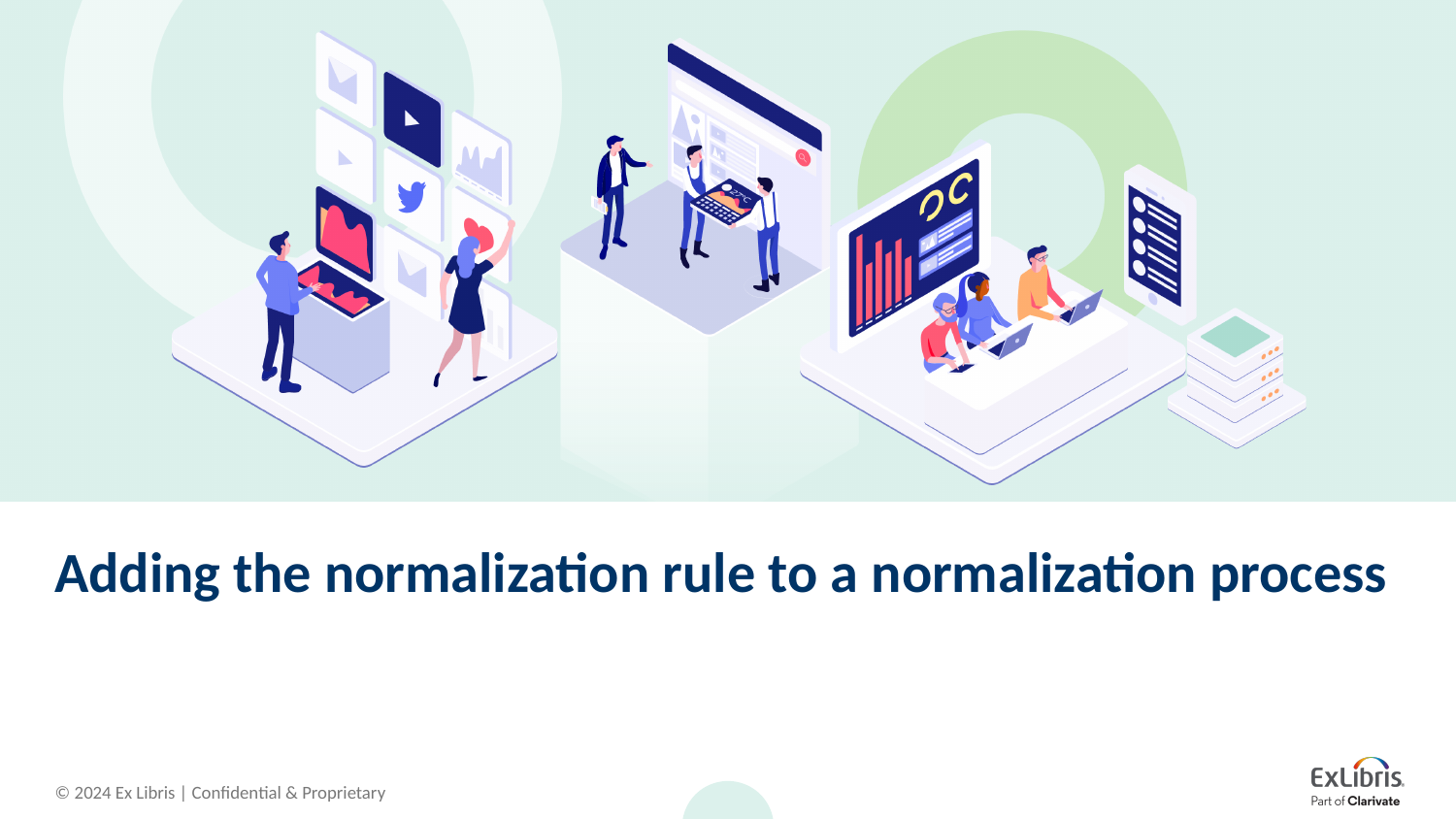

# Adding the normalization rule to a normalization process